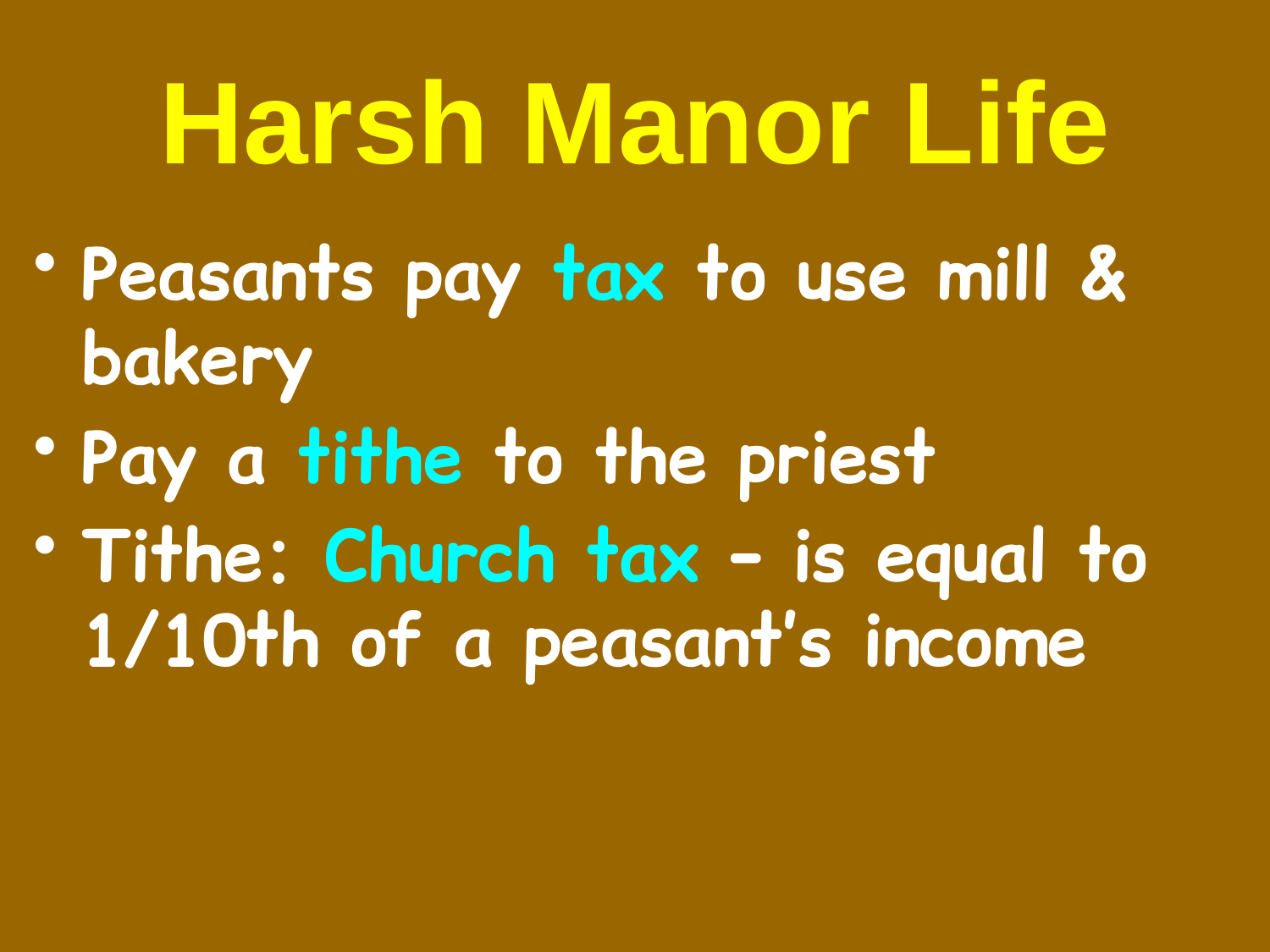

# Harsh Manor Life
Peasants pay tax to use mill & bakery
Pay a tithe to the priest
Tithe: Church tax – is equal to 1/10th of a peasant’s income